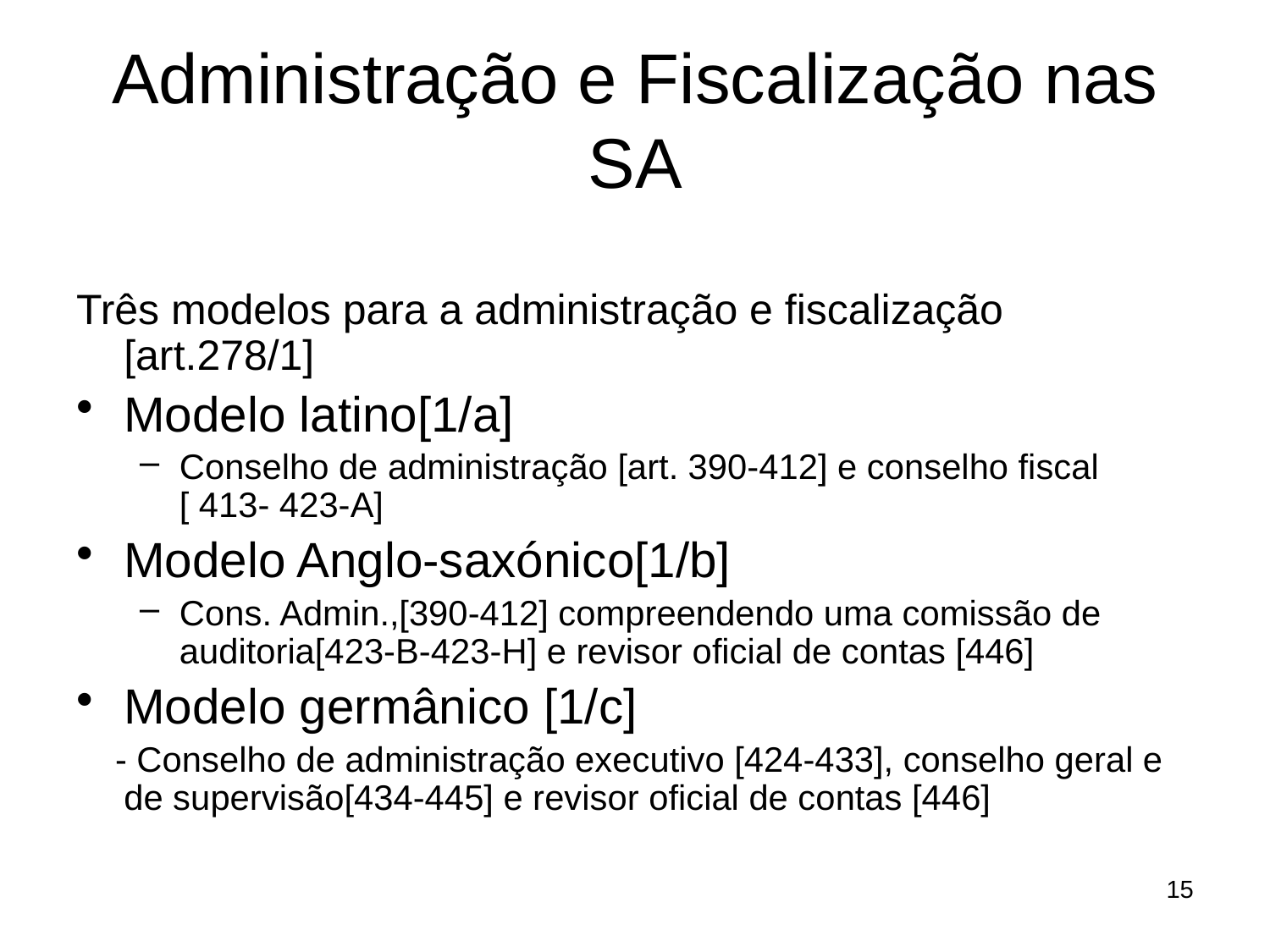

# Administração e Fiscalização nas SA

Três modelos para a administração e fiscalização [art.278/1]
Modelo latino[1/a]
Conselho de administração [art. 390-412] e conselho fiscal [ 413- 423-A]
Modelo Anglo-saxónico[1/b]
Cons. Admin.,[390-412] compreendendo uma comissão de auditoria[423-B-423-H] e revisor oficial de contas [446]
Modelo germânico [1/c]
    - Conselho de administração executivo [424-433], conselho geral e de supervisão[434-445] e revisor oficial de contas [446]

15